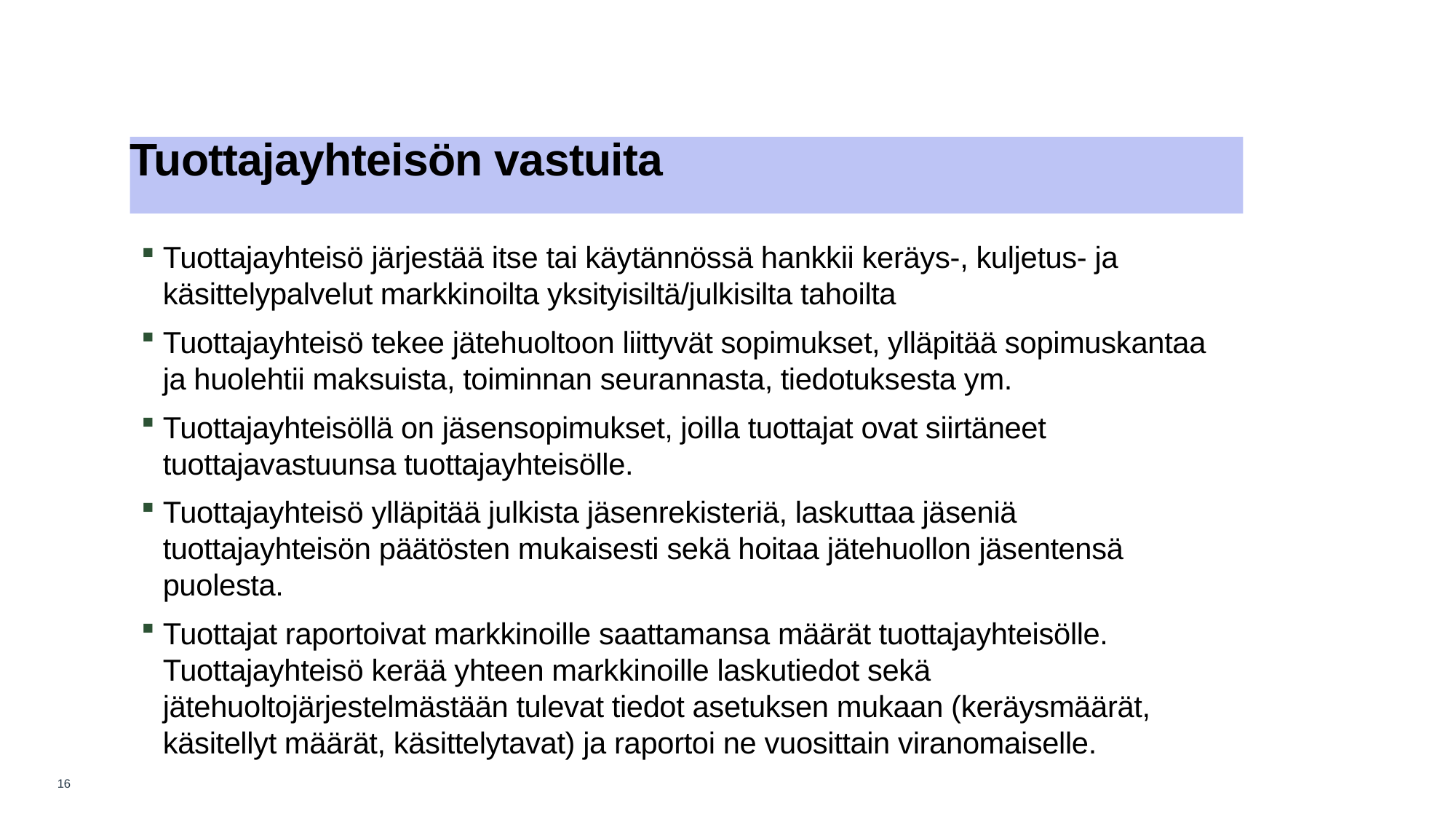

# Tuottajayhteisön vastuita
Tuottajayhteisö järjestää itse tai käytännössä hankkii keräys-, kuljetus- ja käsittelypalvelut markkinoilta yksityisiltä/julkisilta tahoilta
Tuottajayhteisö tekee jätehuoltoon liittyvät sopimukset, ylläpitää sopimuskantaa ja huolehtii maksuista, toiminnan seurannasta, tiedotuksesta ym.
Tuottajayhteisöllä on jäsensopimukset, joilla tuottajat ovat siirtäneet tuottajavastuunsa tuottajayhteisölle.
Tuottajayhteisö ylläpitää julkista jäsenrekisteriä, laskuttaa jäseniä tuottajayhteisön päätösten mukaisesti sekä hoitaa jätehuollon jäsentensä puolesta.
Tuottajat raportoivat markkinoille saattamansa määrät tuottajayhteisölle. Tuottajayhteisö kerää yhteen markkinoille laskutiedot sekä jätehuoltojärjestelmästään tulevat tiedot asetuksen mukaan (keräysmäärät, käsitellyt määrät, käsittelytavat) ja raportoi ne vuosittain viranomaiselle.

16